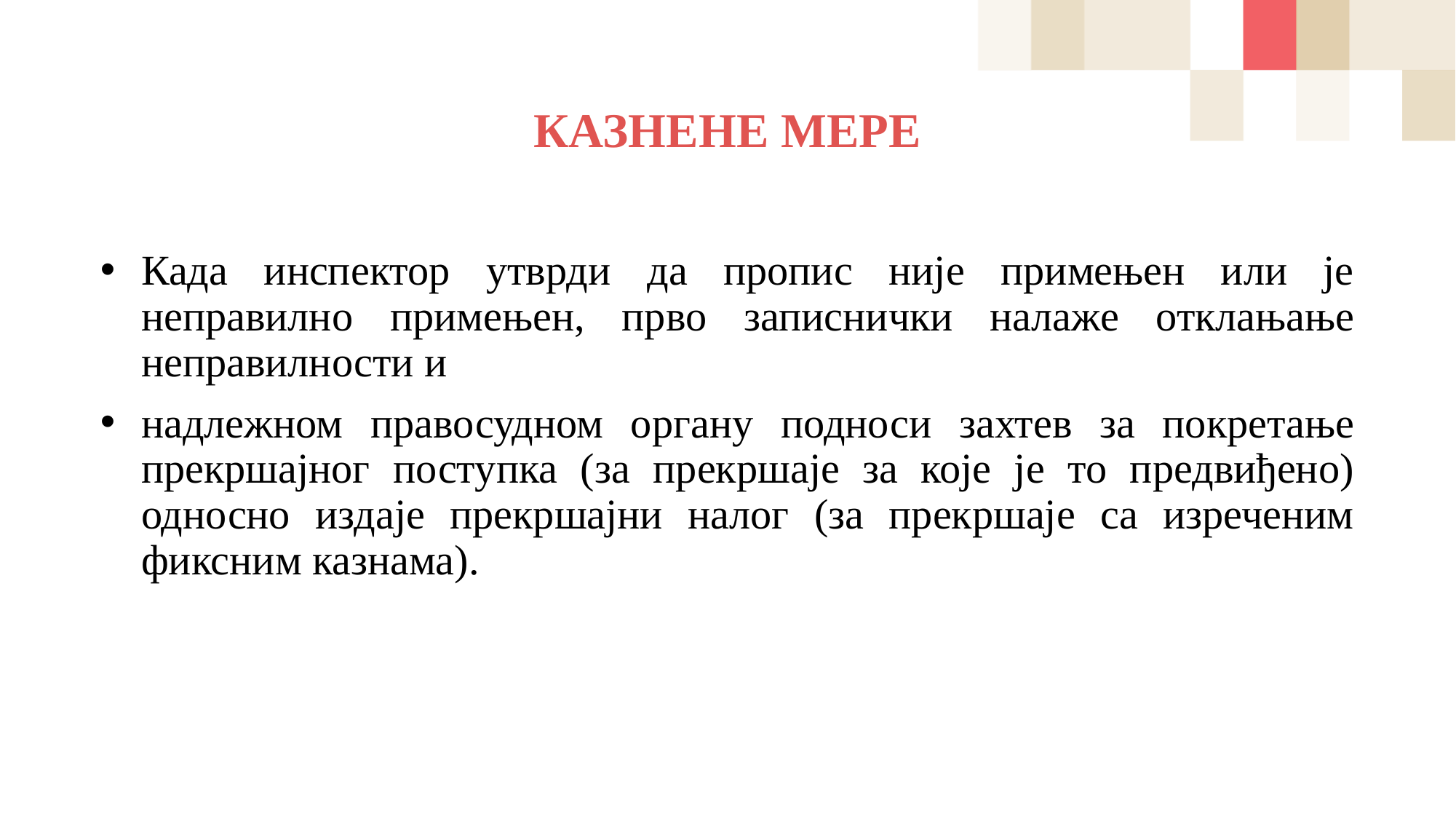

# КАЗНЕНЕ МЕРЕ
Када инспектор утврди да пропис није примењен или је неправилно примењен, прво записнички налаже отклањање неправилности и
надлежном правосудном органу подноси захтев за покретање прекршајног поступка (за прекршаје за које је то предвиђено) односно издаје прекршајни налог (за прекршаје са изреченим фиксним казнама).